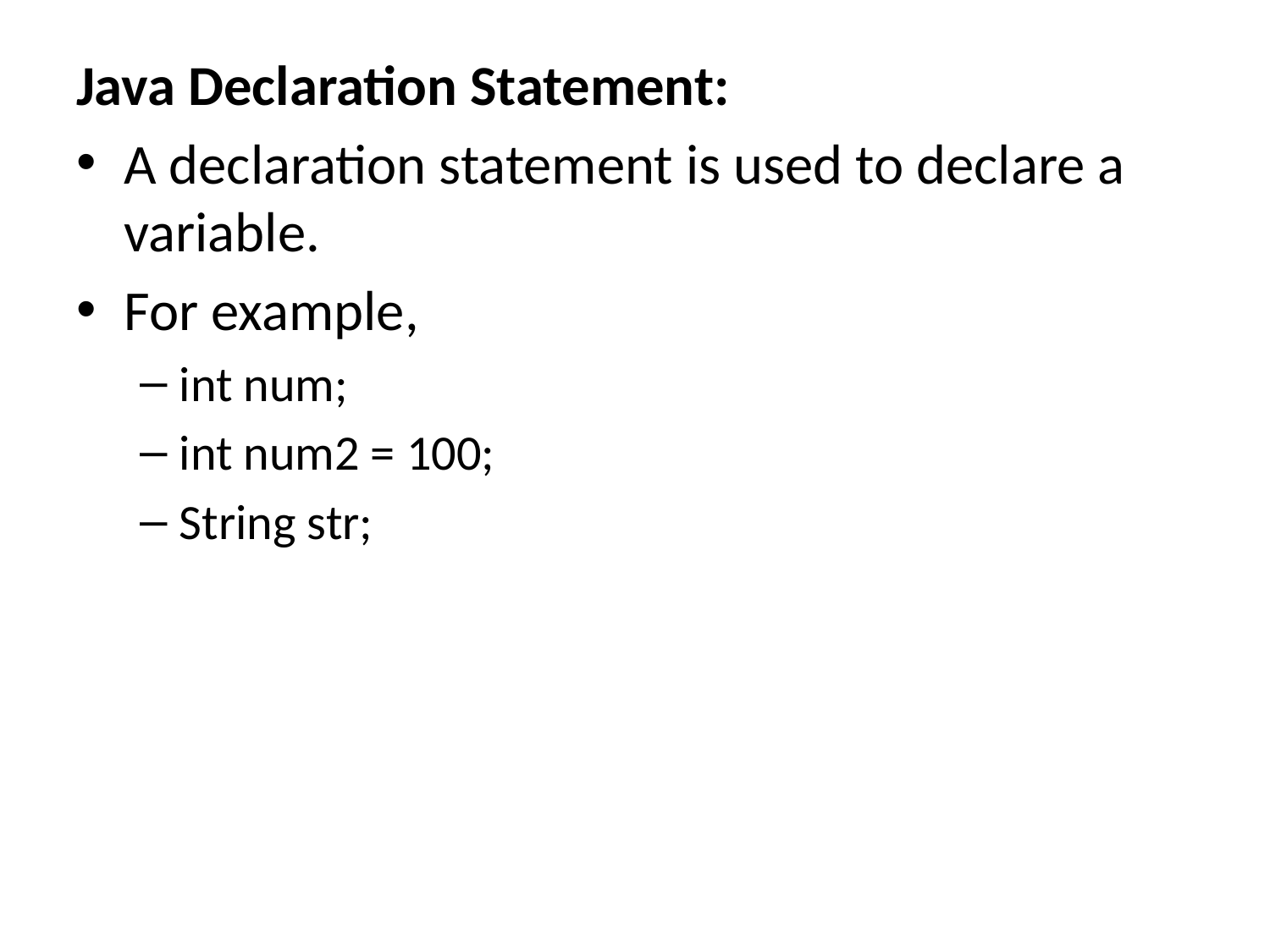

Java Declaration Statement:
A declaration statement is used to declare a variable.
For example,
int num;
int num2 = 100;
String str;